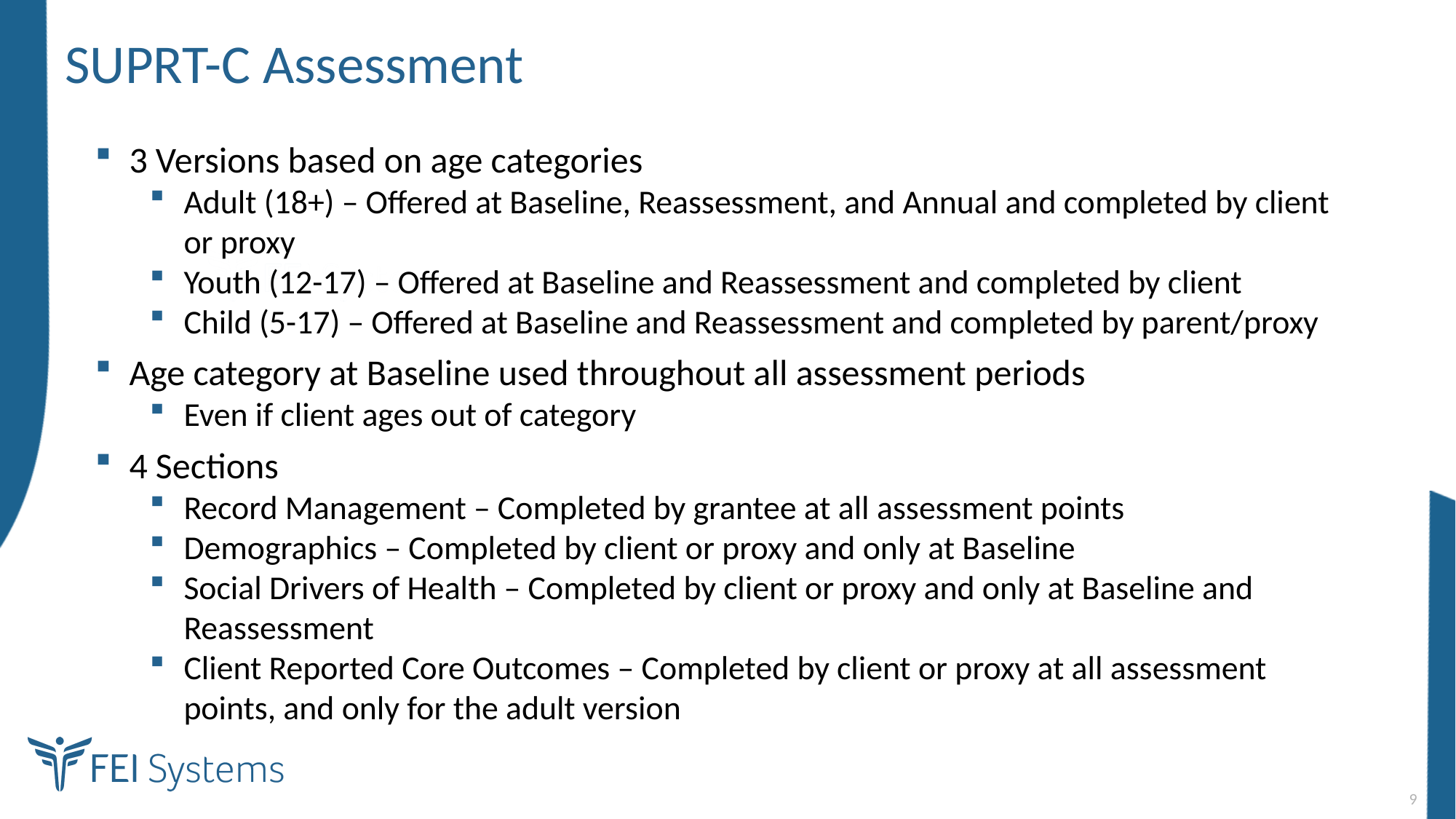

# SUPRT-C Assessment
3 Versions based on age categories
Adult (18+) – Offered at Baseline, Reassessment, and Annual and completed by client or proxy
Youth (12-17) – Offered at Baseline and Reassessment and completed by client
Child (5-17) – Offered at Baseline and Reassessment and completed by parent/proxy
Age category at Baseline used throughout all assessment periods
Even if client ages out of category
4 Sections
Record Management – Completed by grantee at all assessment points
Demographics – Completed by client or proxy and only at Baseline
Social Drivers of Health – Completed by client or proxy and only at Baseline and Reassessment
Client Reported Core Outcomes – Completed by client or proxy at all assessment points, and only for the adult version
9